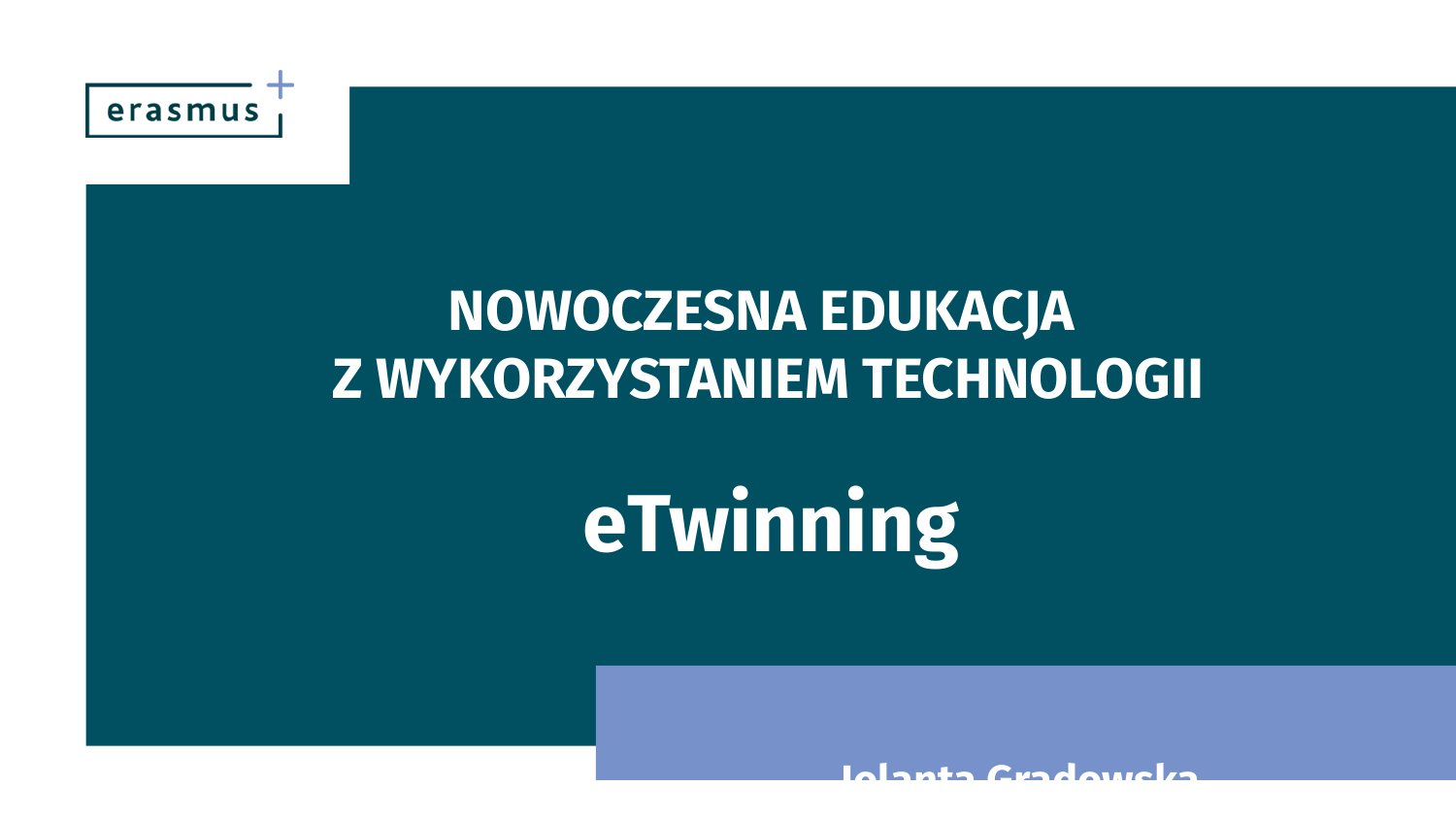

# Nowoczesna edukacja z wykorzystaniem technologii
eTwinning
Jolanta Gradowska